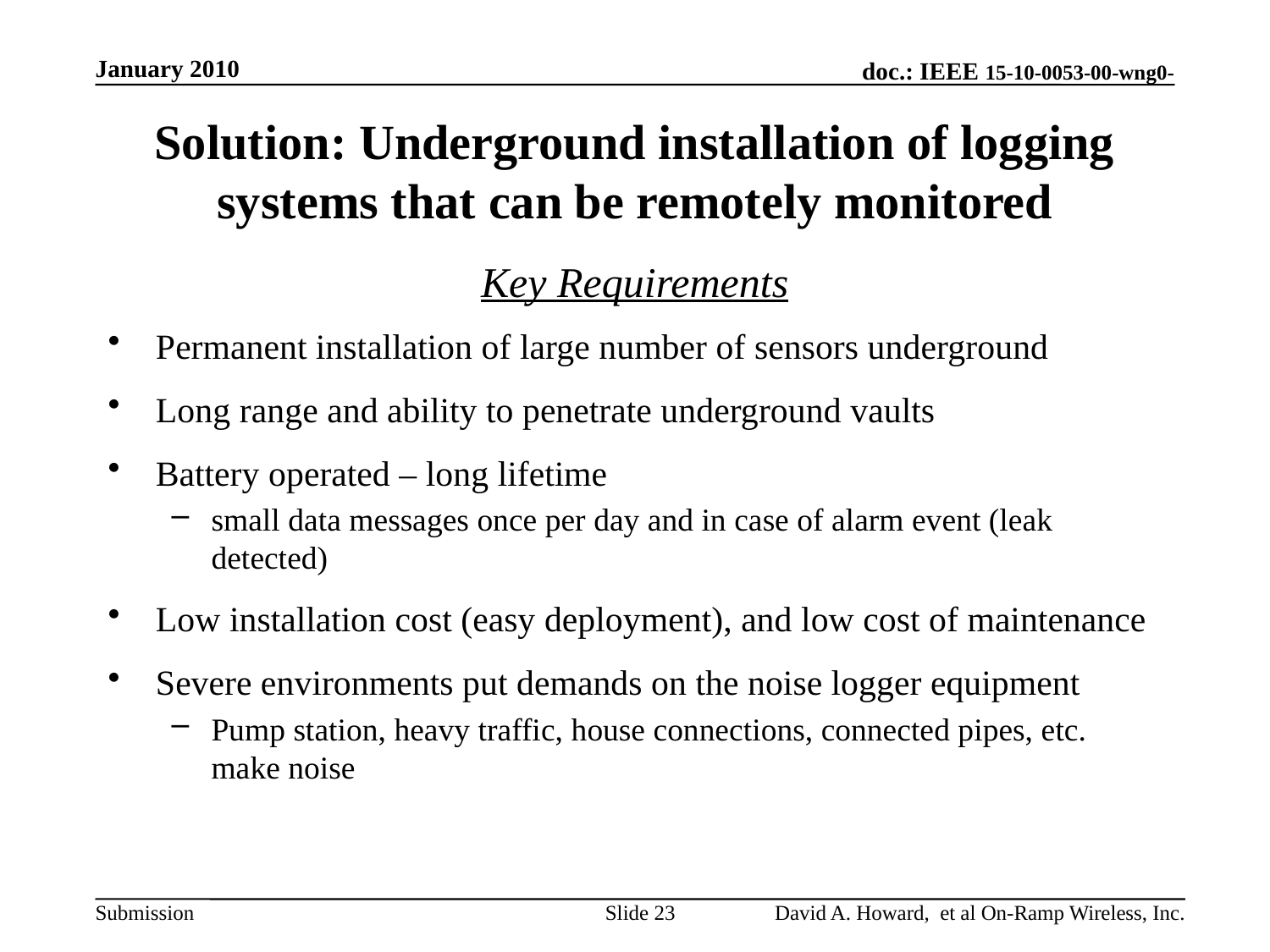

January 2010
# Solution: Underground installation of logging systems that can be remotely monitored
Key Requirements
Permanent installation of large number of sensors underground
Long range and ability to penetrate underground vaults
Battery operated – long lifetime
small data messages once per day and in case of alarm event (leak detected)
Low installation cost (easy deployment), and low cost of maintenance
Severe environments put demands on the noise logger equipment
Pump station, heavy traffic, house connections, connected pipes, etc. make noise
David A. Howard,  et al On-Ramp Wireless, Inc.
Slide 23